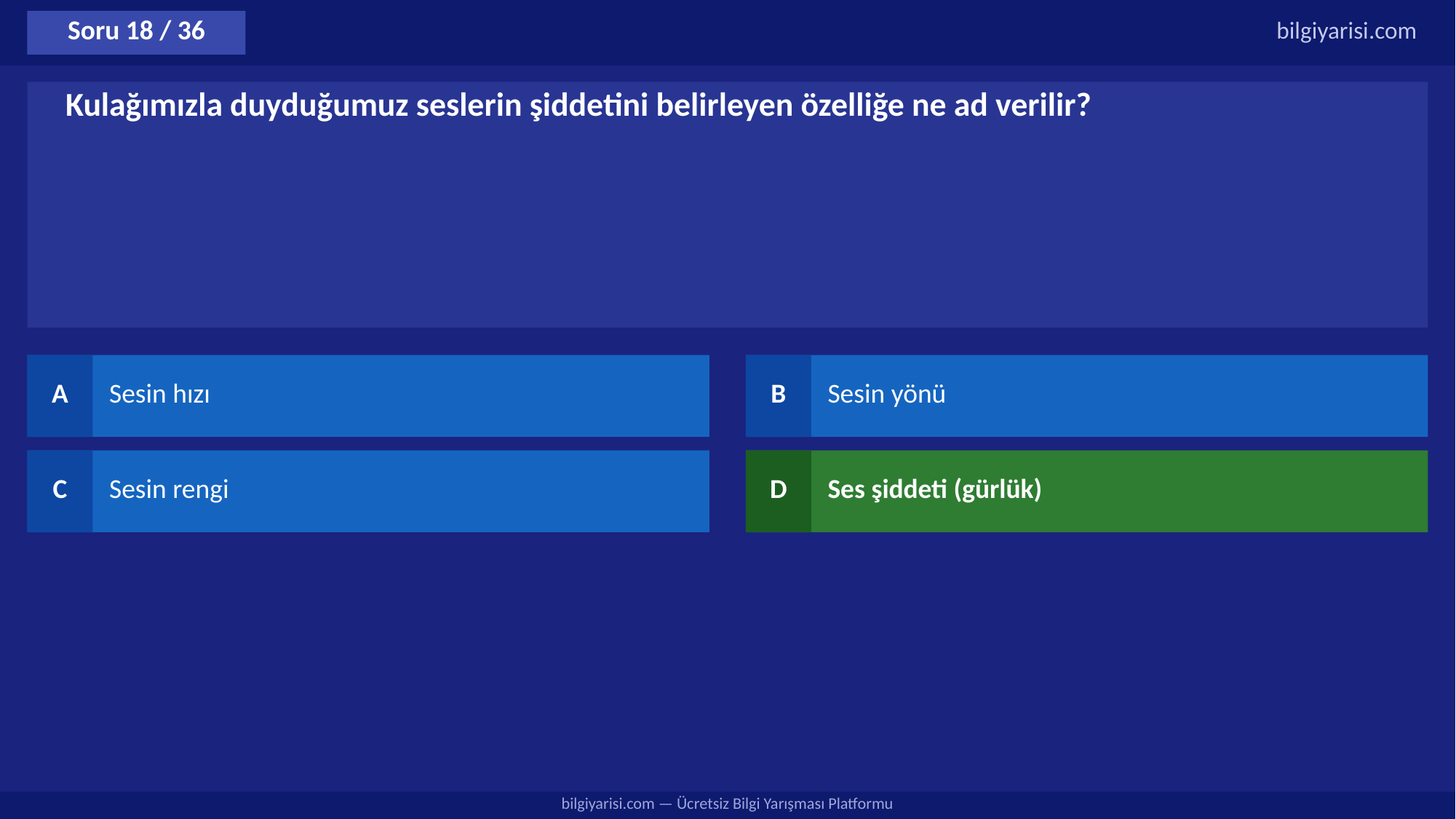

Soru 18 / 36
bilgiyarisi.com

Kulağımızla duyduğumuz seslerin şiddetini belirleyen özelliğe ne ad verilir?

A
Sesin hızı

B
Sesin yönü

C
Sesin rengi

D
Ses şiddeti (gürlük)
bilgiyarisi.com — Ücretsiz Bilgi Yarışması Platformu